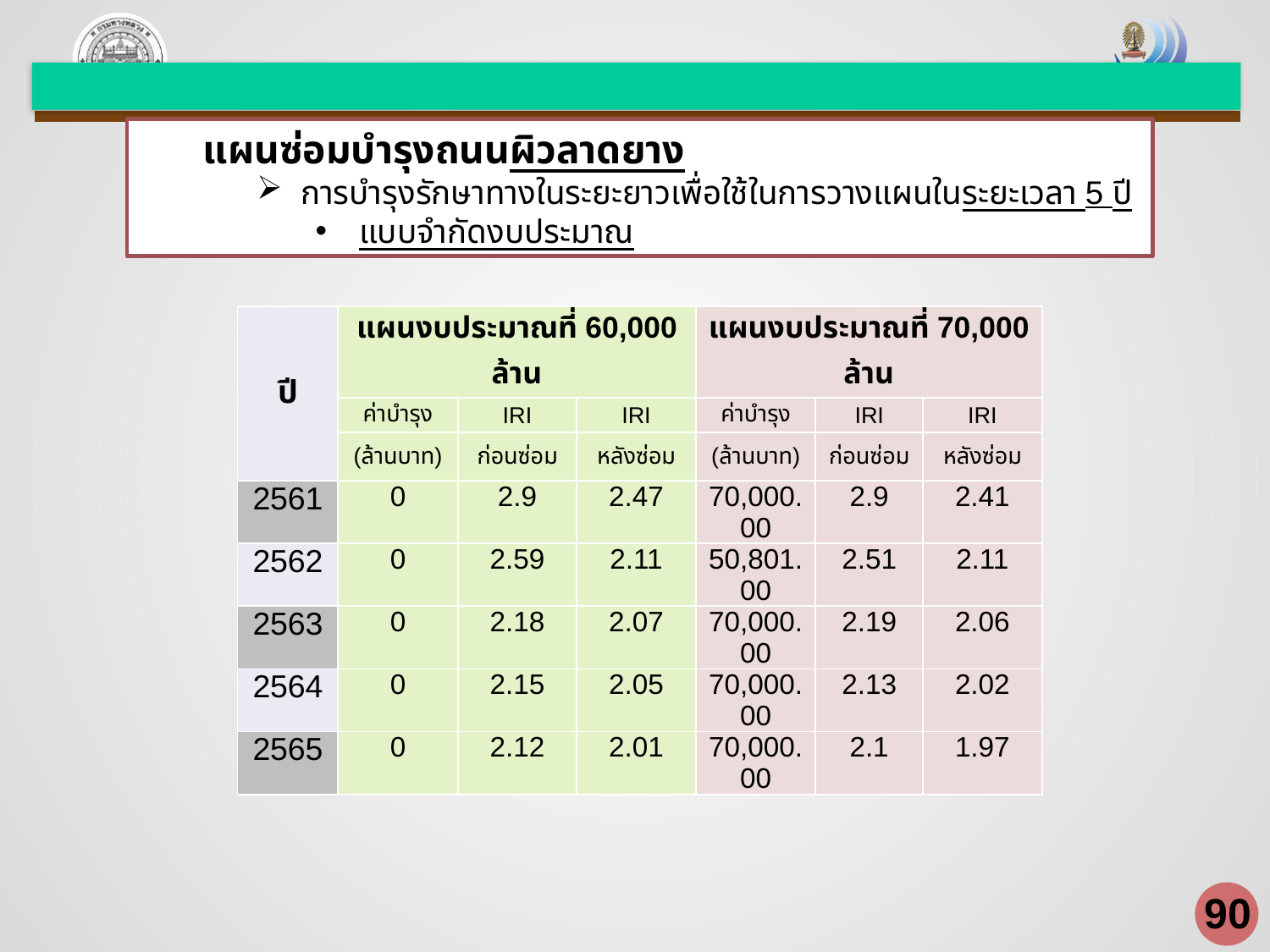

แผนซ่อมบำรุงถนนผิวลาดยาง
การบำรุงรักษาทางในระยะยาวเพื่อใช้ในการวางแผนในระยะเวลา 5 ปี
แบบจำกัดงบประมาณ

| ปี | แผนงบประมาณที่ 60,000 ล้าน |  |  | แผนงบประมาณที่ 70,000 ล้าน |  |  |
| --- | --- | --- | --- | --- | --- | --- |
|  | ค่าบำรุง | IRI | IRI | ค่าบำรุง | IRI | IRI |
|  | (ล้านบาท) | ก่อนซ่อม | หลังซ่อม | (ล้านบาท) | ก่อนซ่อม | หลังซ่อม |
| 2561 | 0 | 2.9 | 2.47 | 70,000.00 | 2.9 | 2.41 |
| 2562 | 0 | 2.59 | 2.11 | 50,801.00 | 2.51 | 2.11 |
| 2563 | 0 | 2.18 | 2.07 | 70,000.00 | 2.19 | 2.06 |
| 2564 | 0 | 2.15 | 2.05 | 70,000.00 | 2.13 | 2.02 |
| 2565 | 0 | 2.12 | 2.01 | 70,000.00 | 2.1 | 1.97 |